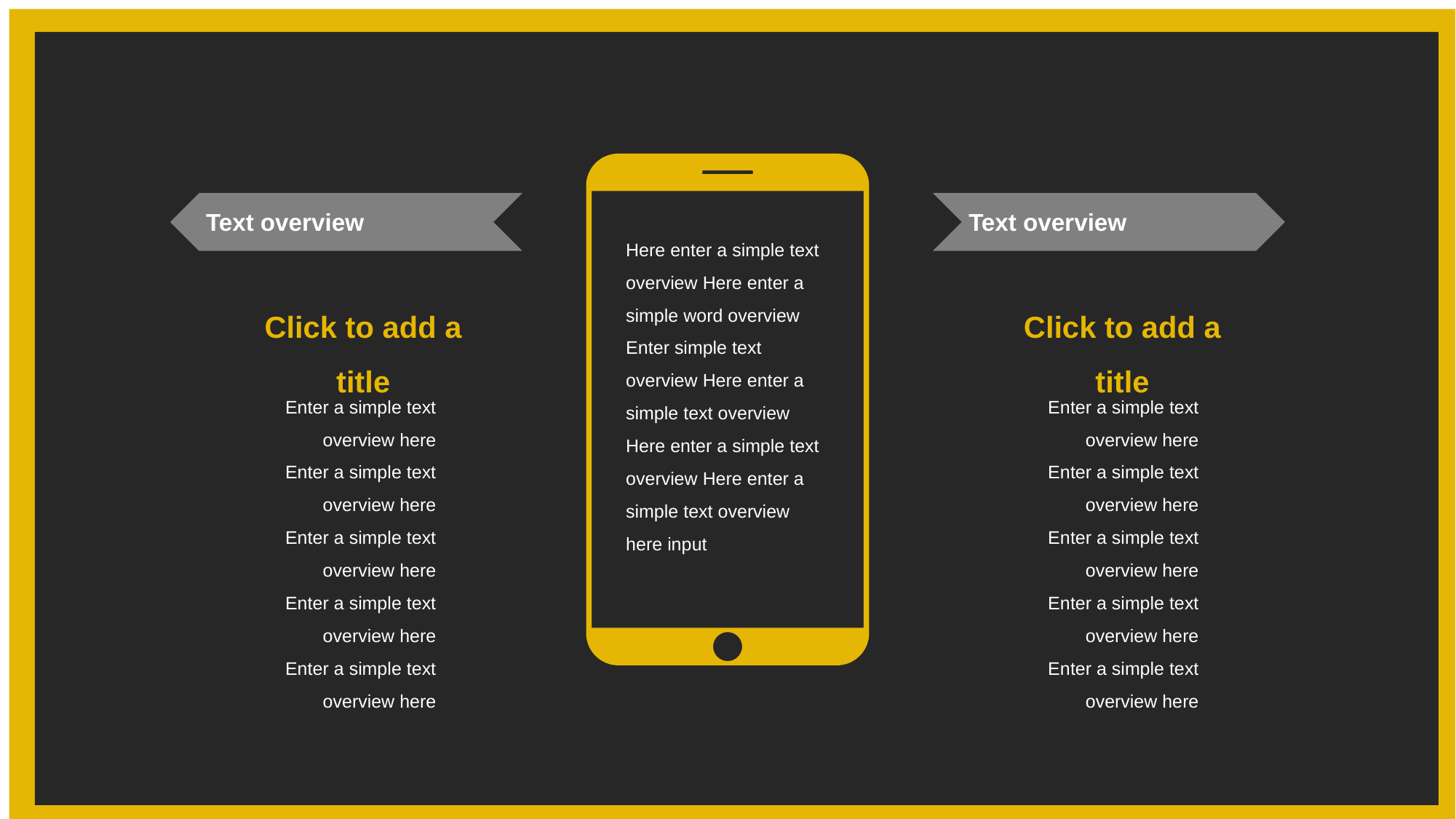

Text overview
Text overview
Here enter a simple text overview Here enter a simple word overview Enter simple text overview Here enter a simple text overview Here enter a simple text overview Here enter a simple text overview here input
Click to add a title
Click to add a title
Enter a simple text overview here
Enter a simple text overview here
Enter a simple text overview here
Enter a simple text overview here
Enter a simple text overview here
Enter a simple text overview here
Enter a simple text overview here
Enter a simple text overview here
Enter a simple text overview here
Enter a simple text overview here